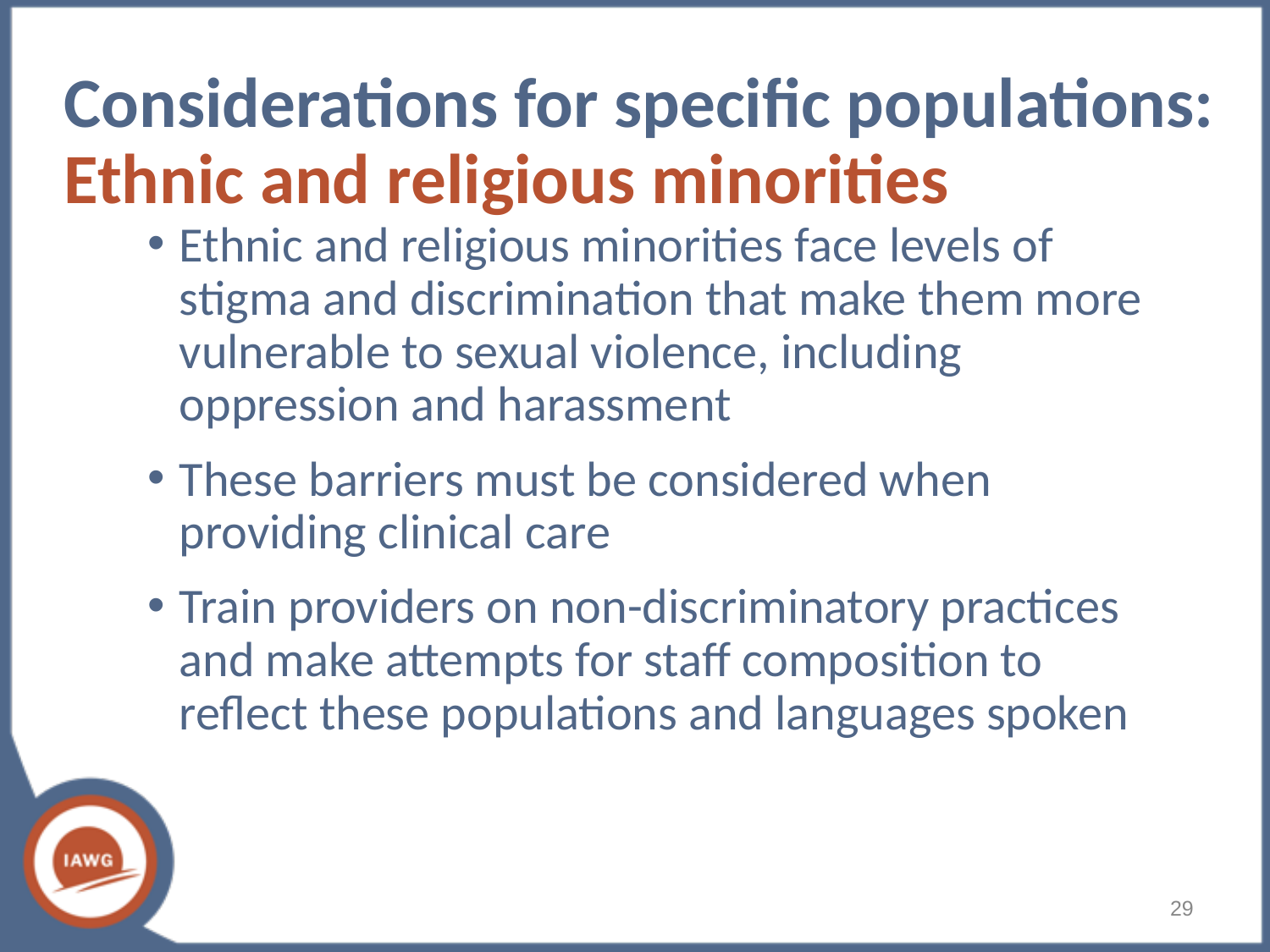

# Considerations for specific populations: Ethnic and religious minorities
Ethnic and religious minorities face levels of stigma and discrimination that make them more vulnerable to sexual violence, including oppression and harassment
These barriers must be considered when providing clinical care
Train providers on non-discriminatory practices and make attempts for staff composition to reflect these populations and languages spoken

29